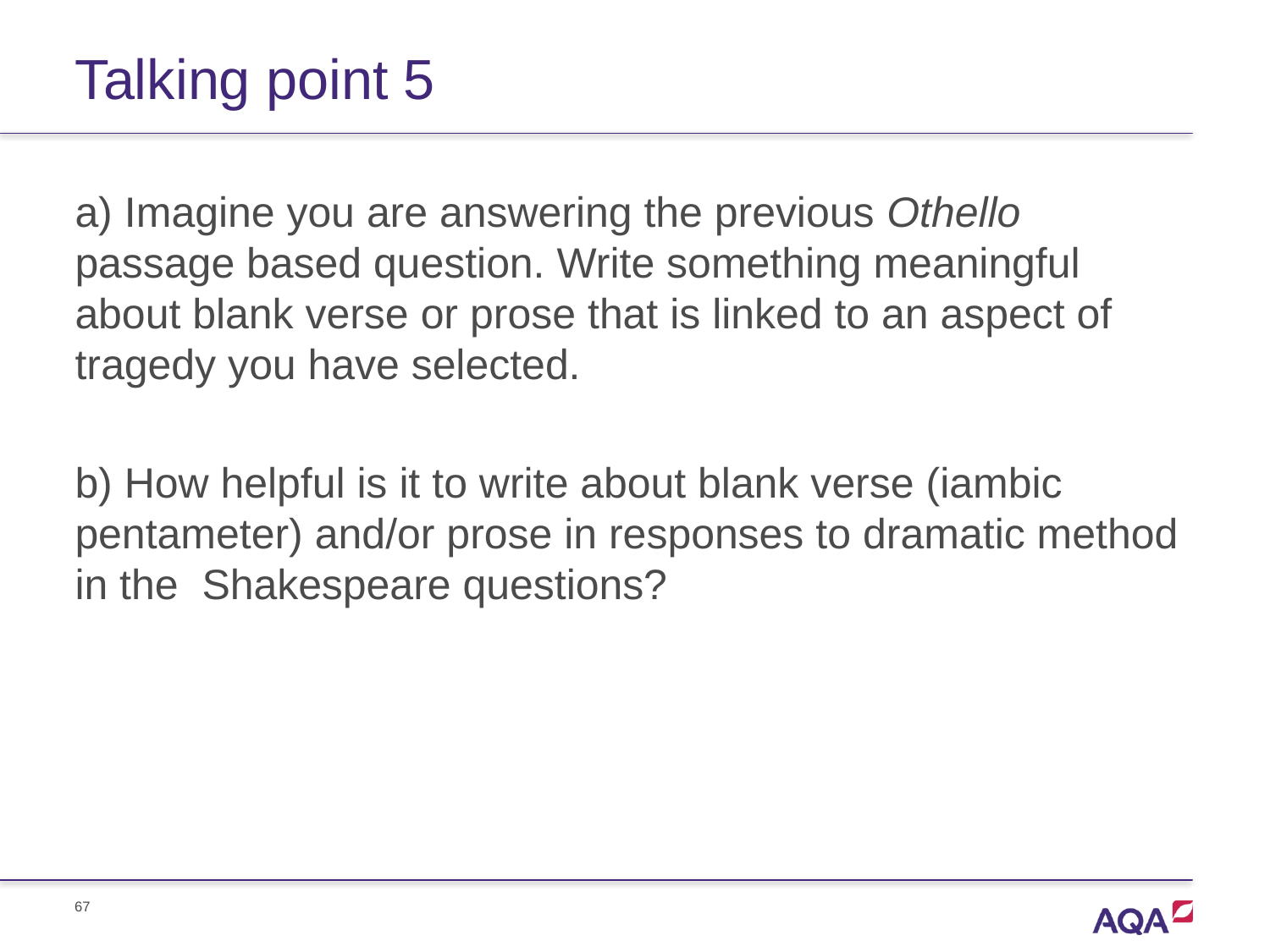

# Talking point 5
a) Imagine you are answering the previous Othello passage based question. Write something meaningful about blank verse or prose that is linked to an aspect of tragedy you have selected.

b) How helpful is it to write about blank verse (iambic pentameter) and/or prose in responses to dramatic method in the 	Shakespeare questions?

67